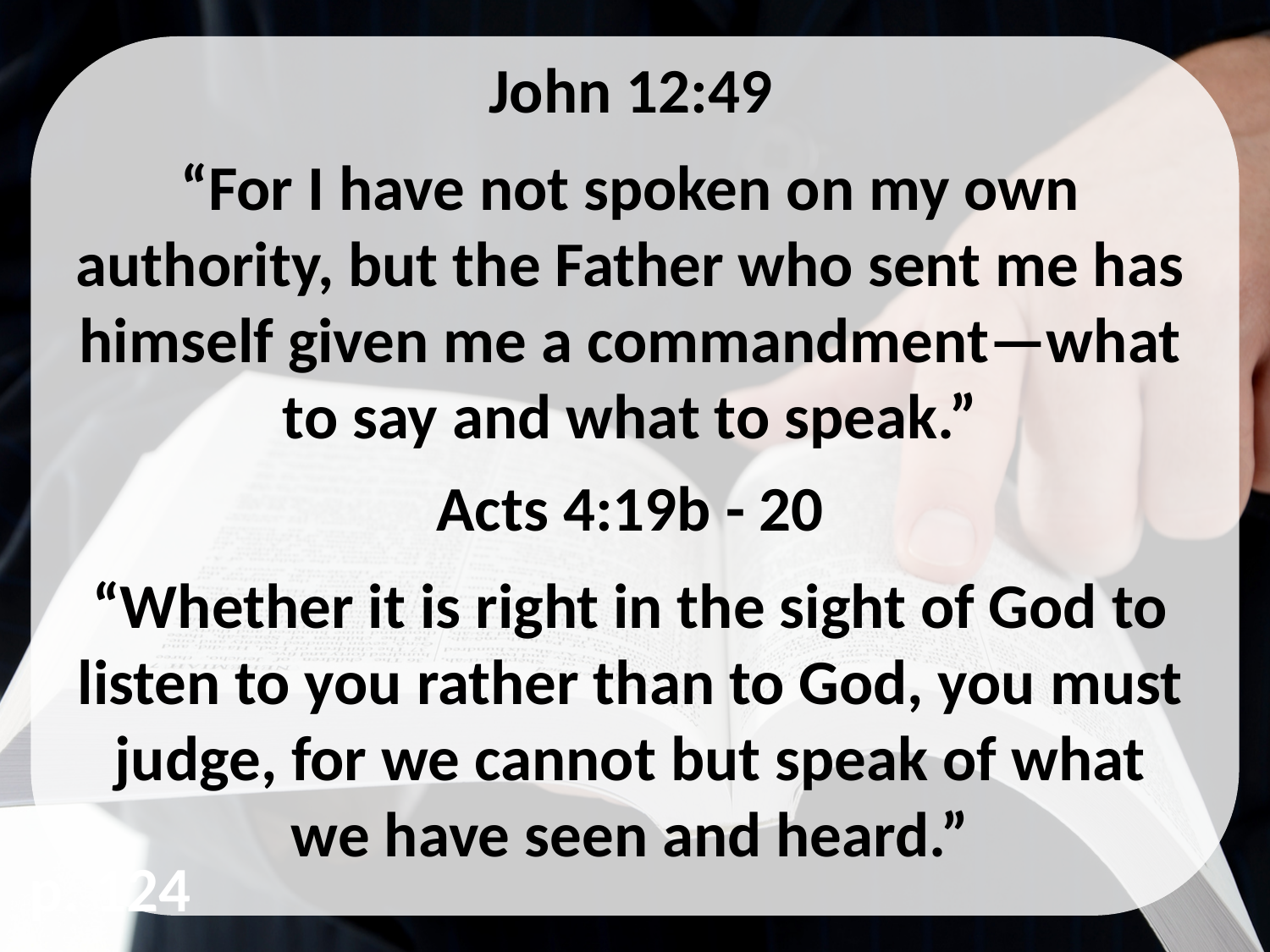

John 12:49
“For I have not spoken on my own authority, but the Father who sent me has himself given me a commandment—what to say and what to speak.”
Acts 4:19b - 20
“Whether it is right in the sight of God to listen to you rather than to God, you must judge, for we cannot but speak of what we have seen and heard.”
p. 124